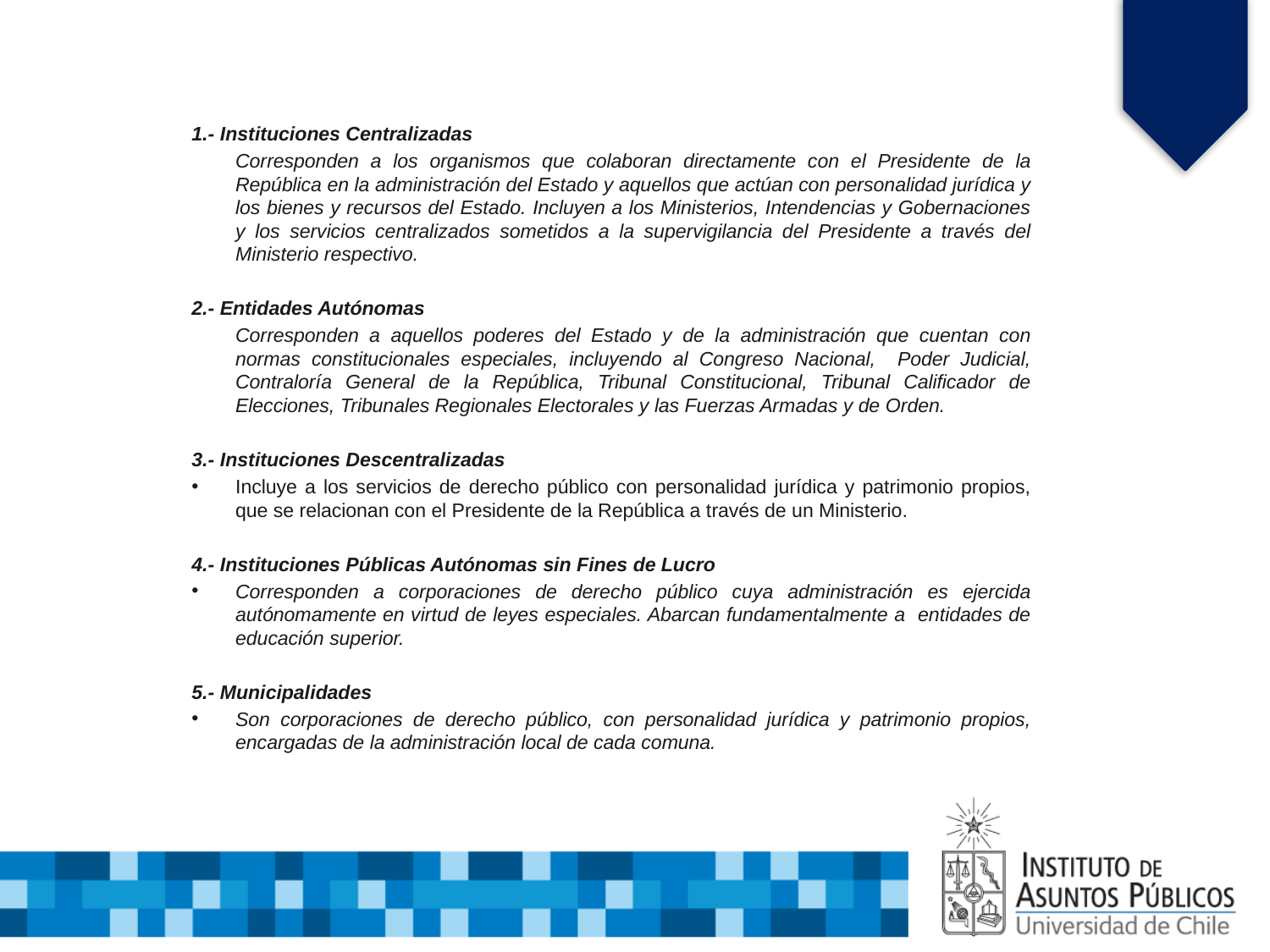

1.- Instituciones Centralizadas
	Corresponden a los organismos que colaboran directamente con el Presidente de la República en la administración del Estado y aquellos que actúan con personalidad jurídica y los bienes y recursos del Estado. Incluyen a los Ministerios, Intendencias y Gobernaciones y los servicios centralizados sometidos a la supervigilancia del Presidente a través del Ministerio respectivo.

2.- Entidades Autónomas
	Corresponden a aquellos poderes del Estado y de la administración que cuentan con normas constitucionales especiales, incluyendo al Congreso Nacional,  Poder Judicial, Contraloría General de la República, Tribunal Constitucional, Tribunal Calificador de Elecciones, Tribunales Regionales Electorales y las Fuerzas Armadas y de Orden.

3.- Instituciones Descentralizadas
Incluye a los servicios de derecho público con personalidad jurídica y patrimonio propios, que se relacionan con el Presidente de la República a través de un Ministerio.

4.- Instituciones Públicas Autónomas sin Fines de Lucro
Corresponden a corporaciones de derecho público cuya administración es ejercida autónomamente en virtud de leyes especiales. Abarcan fundamentalmente a  entidades de educación superior.

5.- Municipalidades
Son corporaciones de derecho público, con personalidad jurídica y patrimonio propios, encargadas de la administración local de cada comuna.